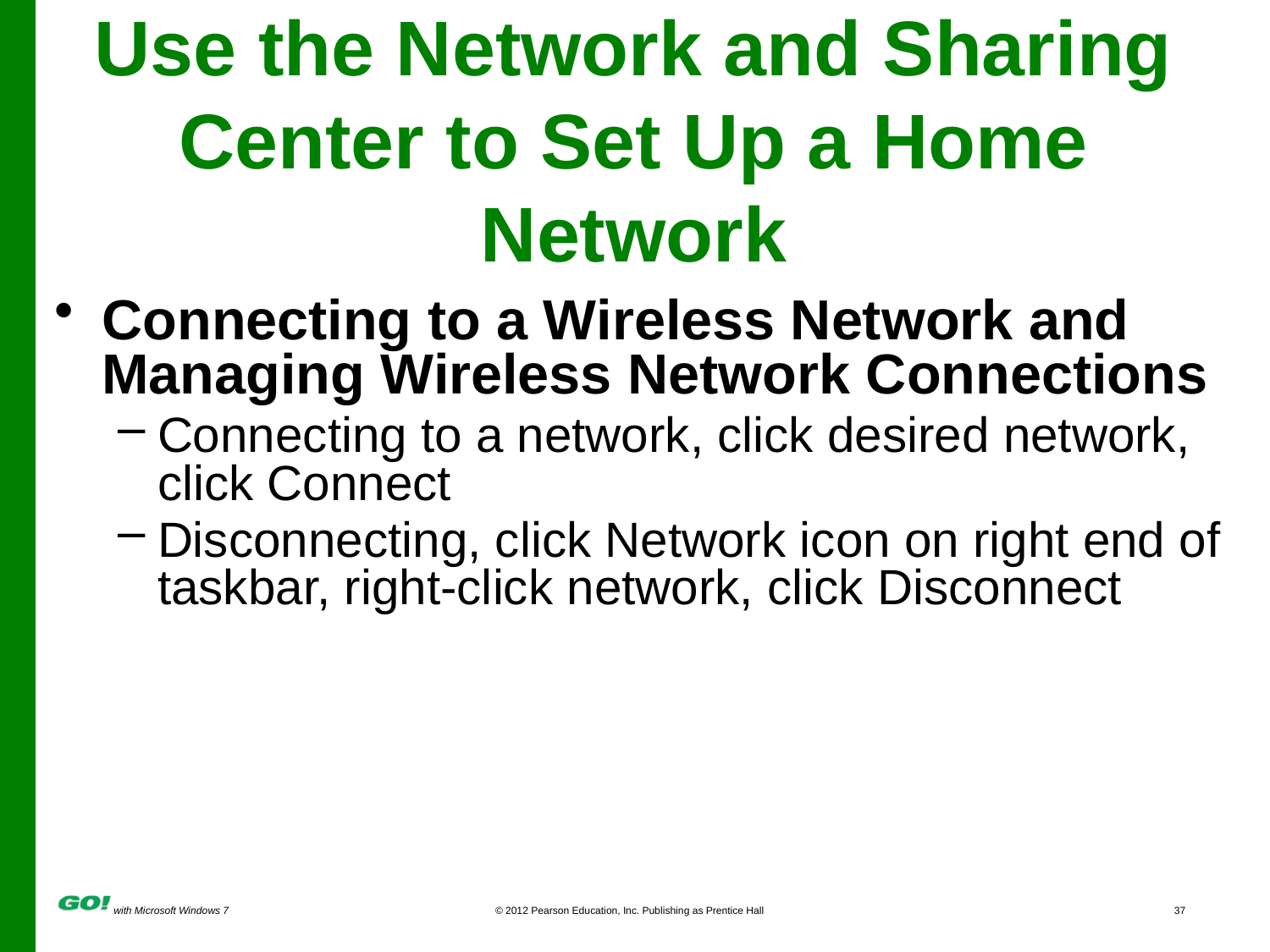

# Use the Network and Sharing Center to Set Up a Home Network
Connecting to a Wireless Network and Managing Wireless Network Connections
Connecting to a network, click desired network, click Connect
Disconnecting, click Network icon on right end of taskbar, right-click network, click Disconnect